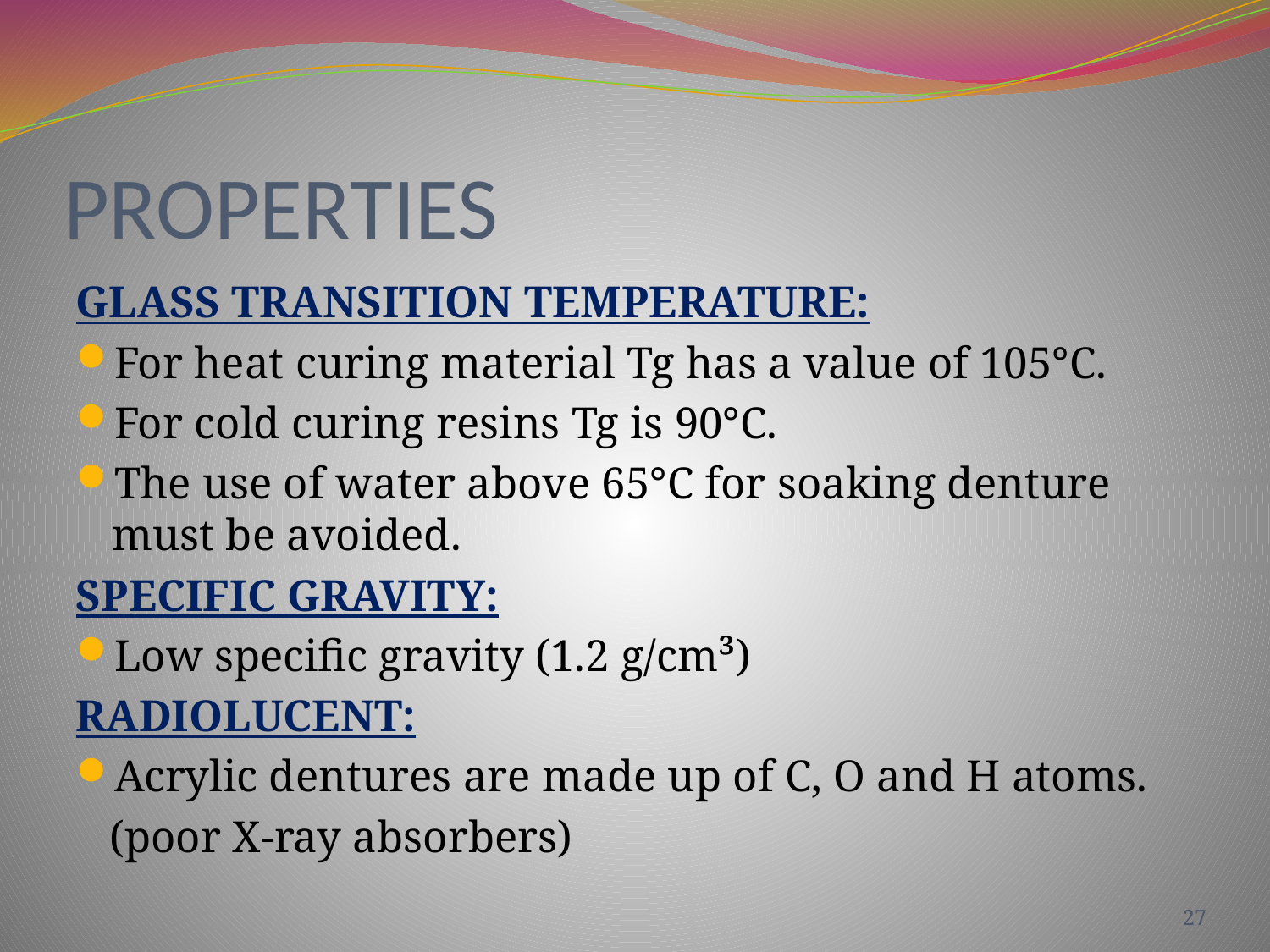

# PROPERTIES
GLASS TRANSITION TEMPERATURE:
For heat curing material Tg has a value of 105°C.
For cold curing resins Tg is 90°C.
The use of water above 65°C for soaking denture must be avoided.
SPECIFIC GRAVITY:
Low specific gravity (1.2 g/cm³)
RADIOLUCENT:
Acrylic dentures are made up of C, O and H atoms.
   (poor X-ray absorbers)
27